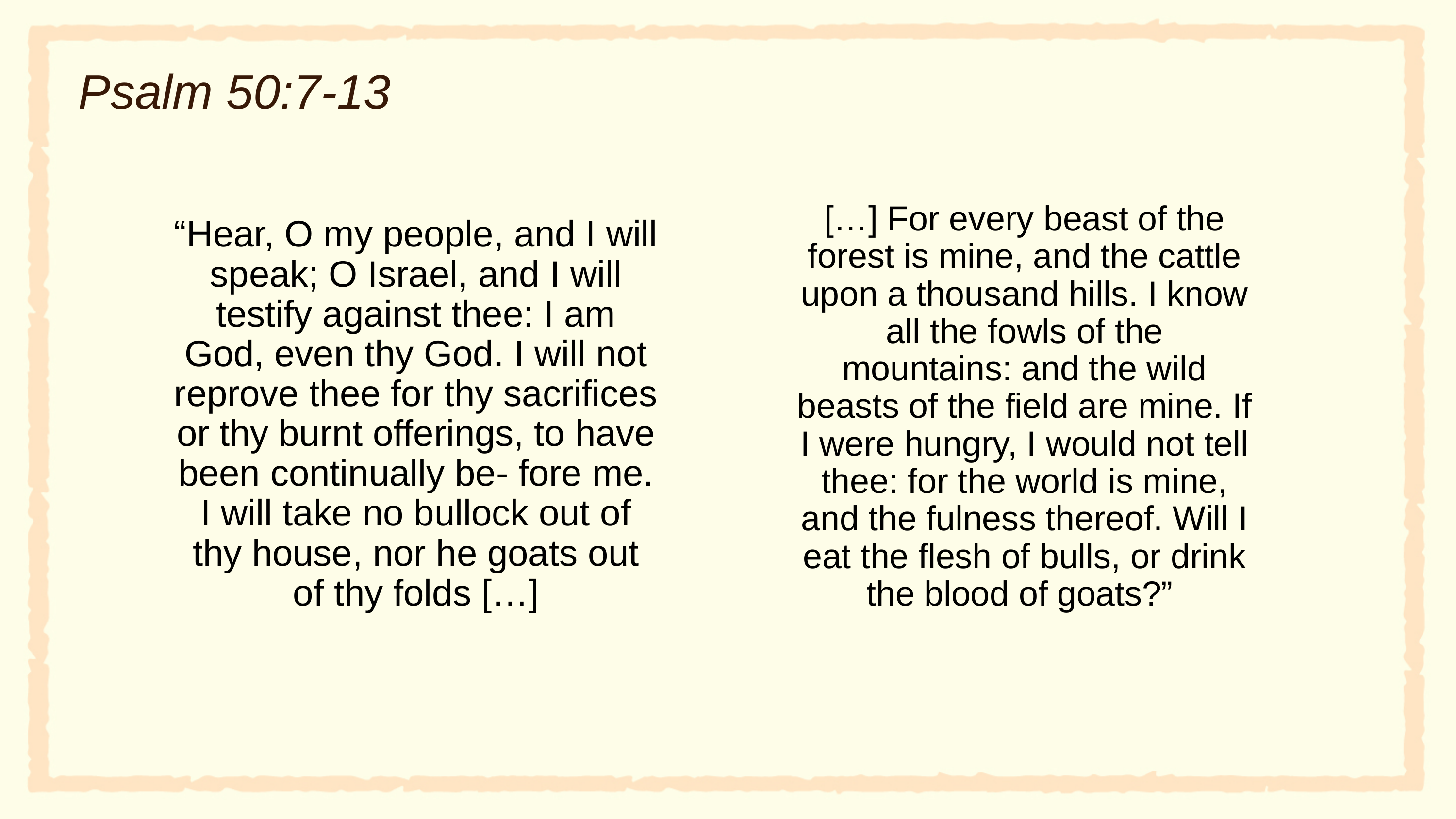

# Psalm 50:7-13
[…] For every beast of the forest is mine, and the cattle upon a thousand hills. I know all the fowls of the mountains: and the wild beasts of the field are mine. If I were hungry, I would not tell thee: for the world is mine, and the fulness thereof. Will I eat the flesh of bulls, or drink the blood of goats?”

“Hear, O my people, and I will speak; O Israel, and I will testify against thee: I am God, even thy God. I will not reprove thee for thy sacrifices or thy burnt offerings, to have been continually be‐ fore me. I will take no bullock out of thy house, nor he goats out of thy folds […]